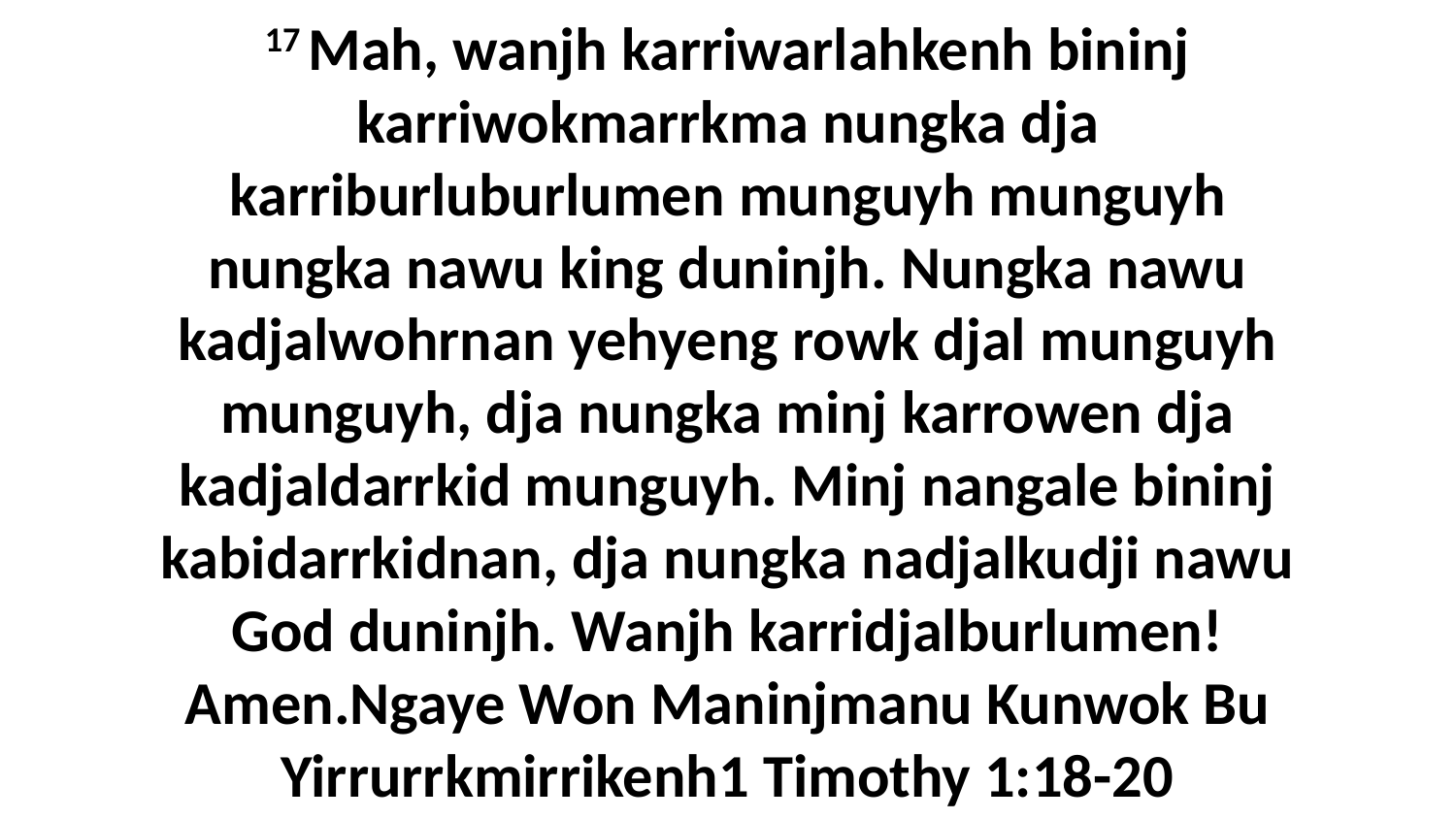

17 Mah, wanjh karriwarlahkenh bininj karriwokmarrkma nungka dja karriburluburlumen munguyh munguyh nungka nawu king duninjh. Nungka nawu kadjalwohrnan yehyeng rowk djal munguyh munguyh, dja nungka minj karrowen dja kadjaldarrkid munguyh. Minj nangale bininj kabidarrkidnan, dja nungka nadjalkudji nawu God duninjh. Wanjh karridjalburlumen! Amen.Ngaye Won Maninjmanu Kunwok Bu Yirrurrkmirrikenh1 Timothy 1:18-20